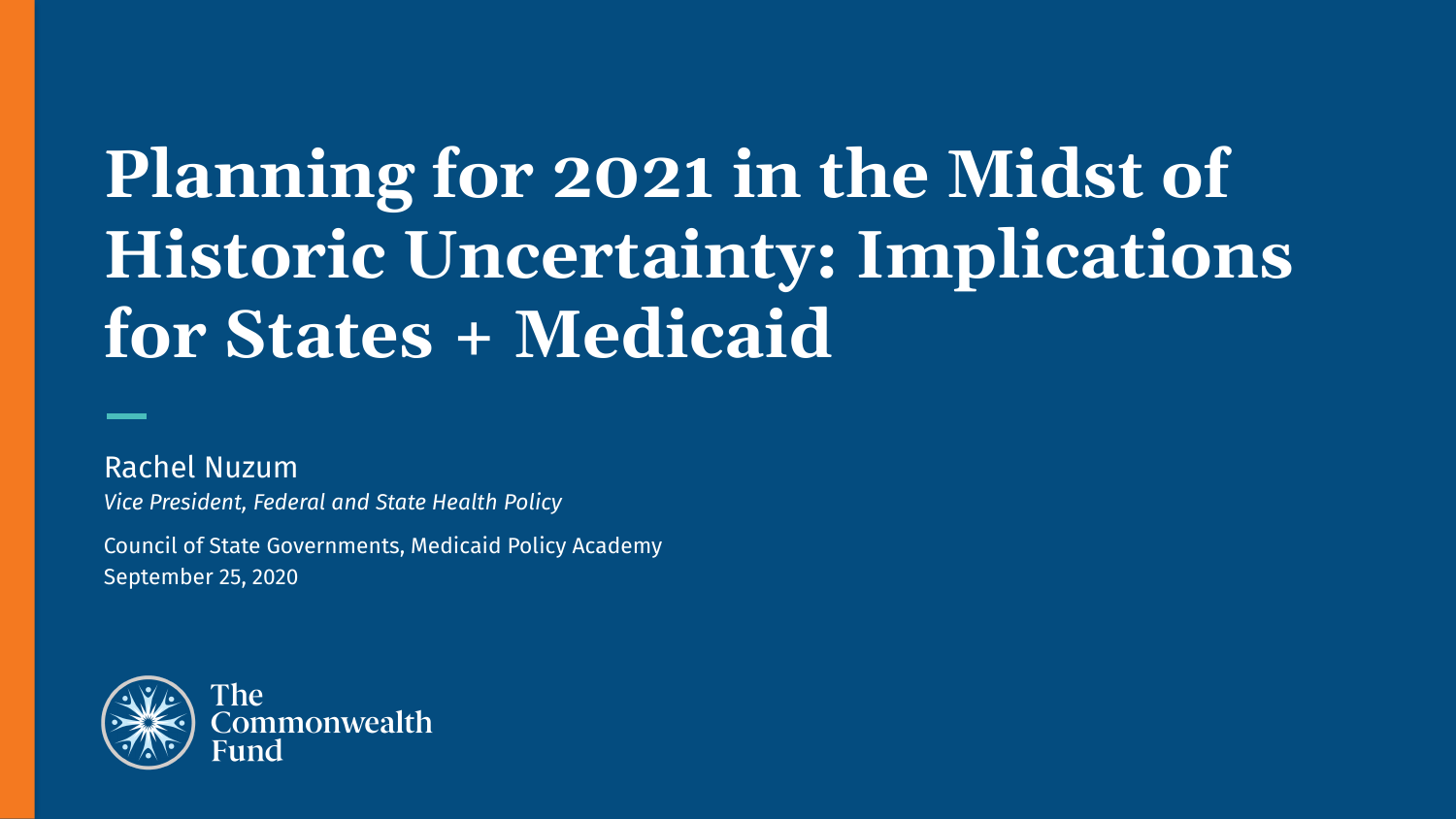

# Planning for 2021 in the Midst of Historic Uncertainty: Implications for States + Medicaid
Rachel Nuzum
Vice President, Federal and State Health Policy
Council of State Governments, Medicaid Policy Academy
September 25, 2020